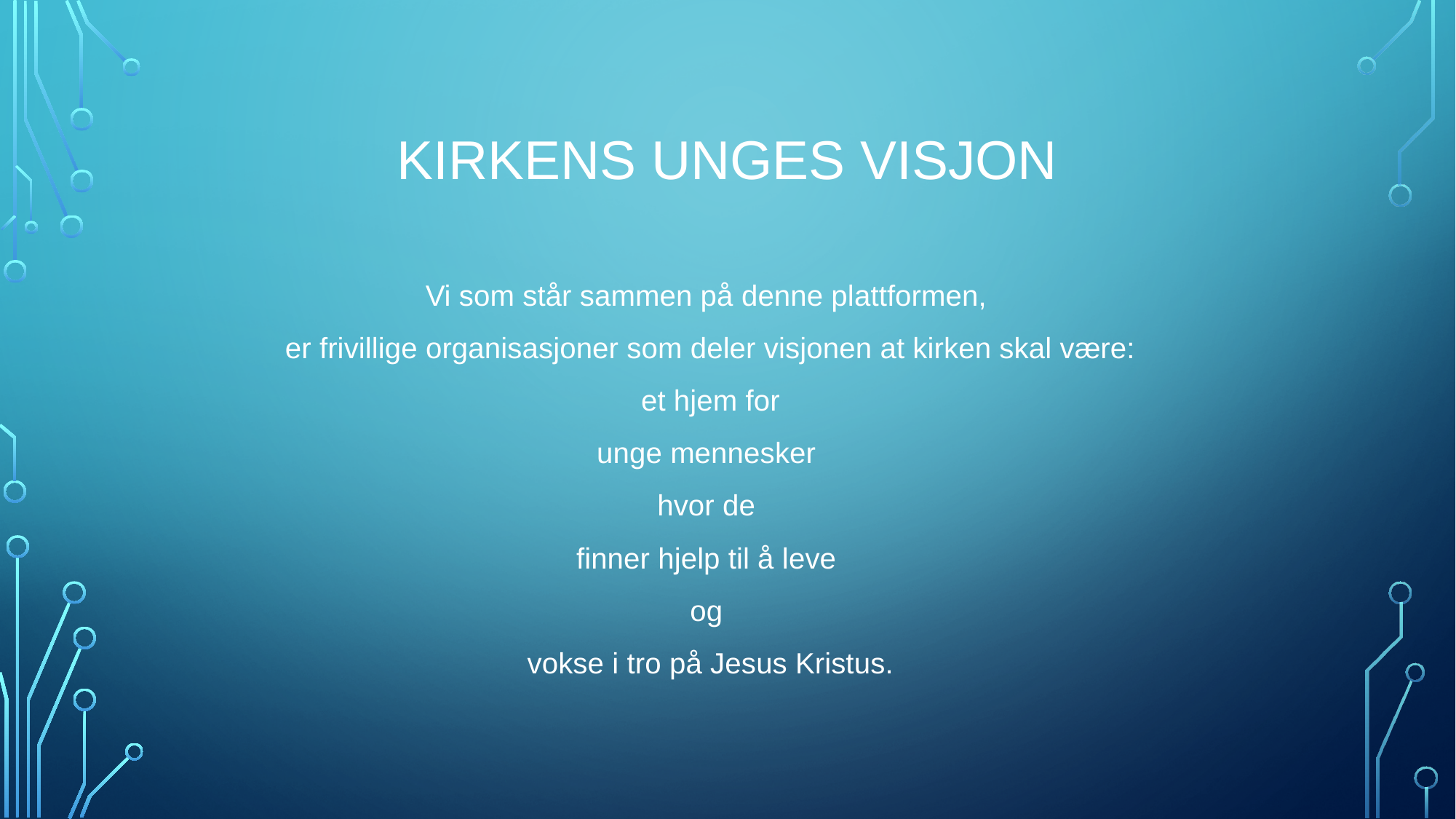

# KIRKENS UNGES VISJON

Vi som står sammen på denne plattformen,
er frivillige organisasjoner som deler visjonen at kirken skal være:
 et hjem for
unge mennesker
hvor de
finner hjelp til å leve
og
vokse i tro på Jesus Kristus.